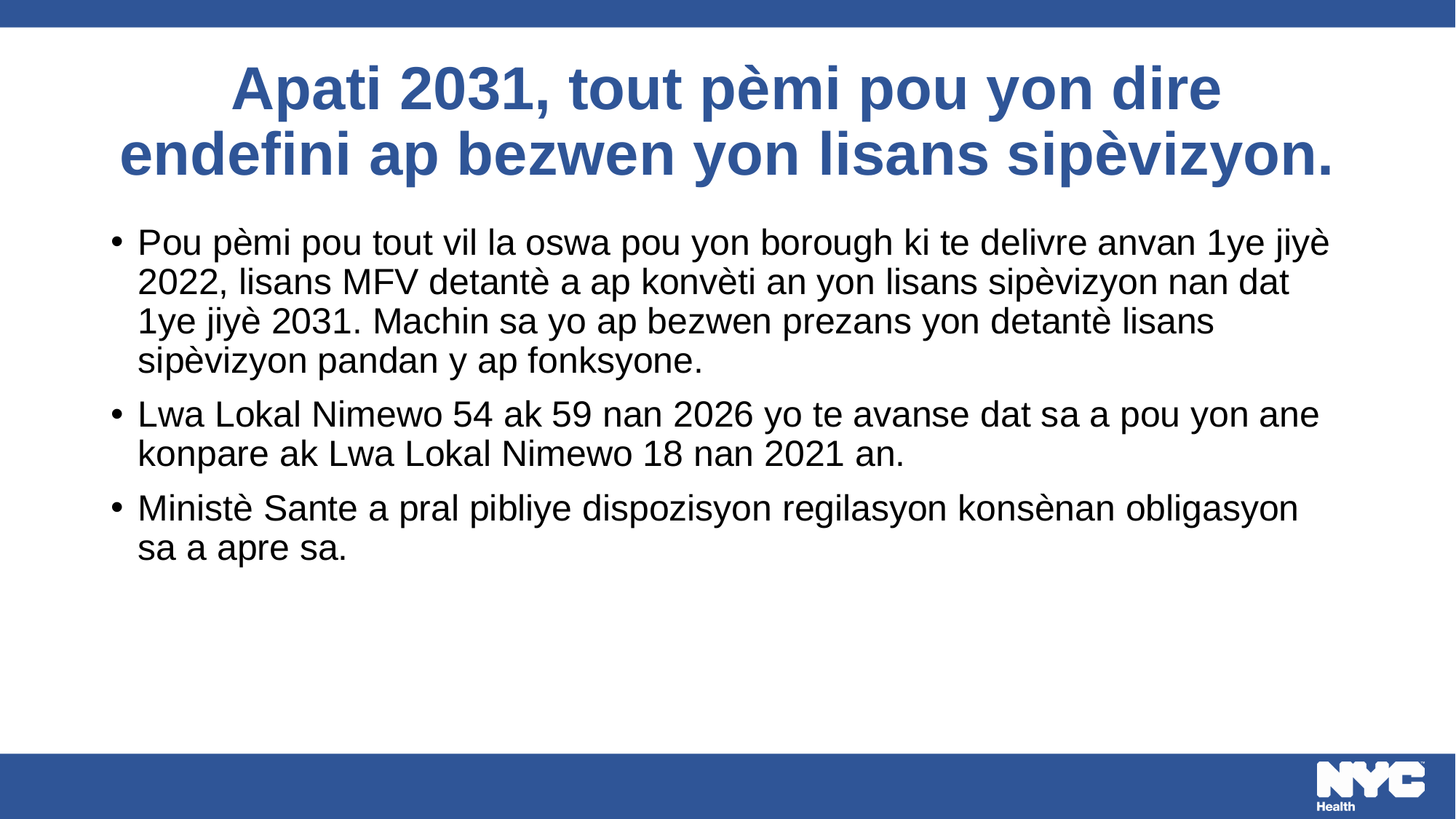

# Apati 2031, tout pèmi pou yon dire endefini ap bezwen yon lisans sipèvizyon.
Pou pèmi pou tout vil la oswa pou yon borough ki te delivre anvan 1ye jiyè 2022, lisans MFV detantè a ap konvèti an yon lisans sipèvizyon nan dat 1ye jiyè 2031. Machin sa yo ap bezwen prezans yon detantè lisans sipèvizyon pandan y ap fonksyone.
Lwa Lokal Nimewo 54 ak 59 nan 2026 yo te avanse dat sa a pou yon ane konpare ak Lwa Lokal Nimewo 18 nan 2021 an.
Ministè Sante a pral pibliye dispozisyon regilasyon konsènan obligasyon sa a apre sa.